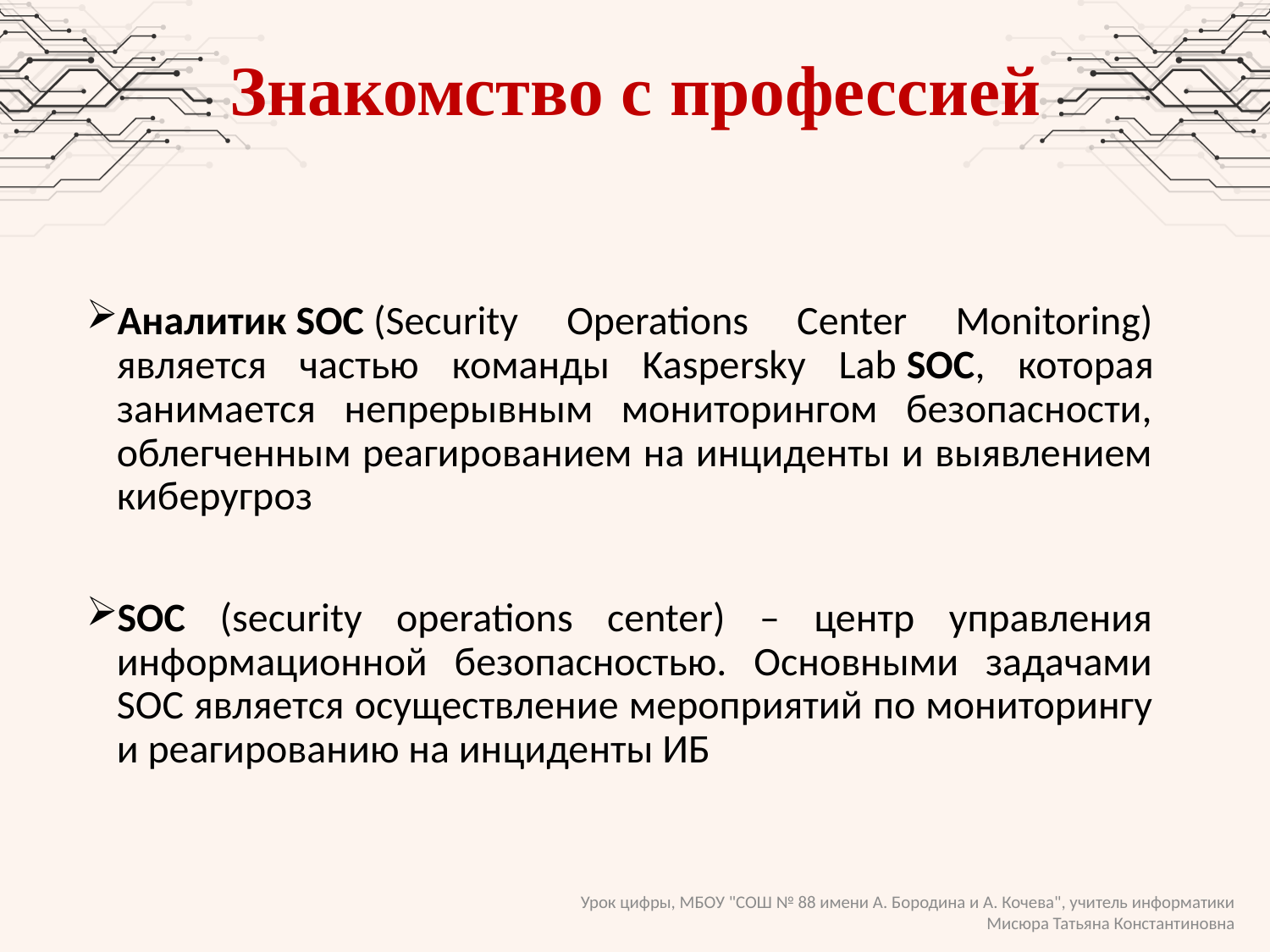

# Знакомство с профессией
Аналитик SOC (Security Operations Center Monitoring) является частью команды Kaspersky Lab SOC, которая занимается непрерывным мониторингом безопасности, облегченным реагированием на инциденты и выявлением киберугроз

SOC (security operations center) – центр управления информационной безопасностью. Основными задачами SOC является осуществление мероприятий по мониторингу и реагированию на инциденты ИБ
Урок цифры, МБОУ "СОШ № 88 имени А. Бородина и А. Кочева", учитель информатики Мисюра Татьяна Константиновна